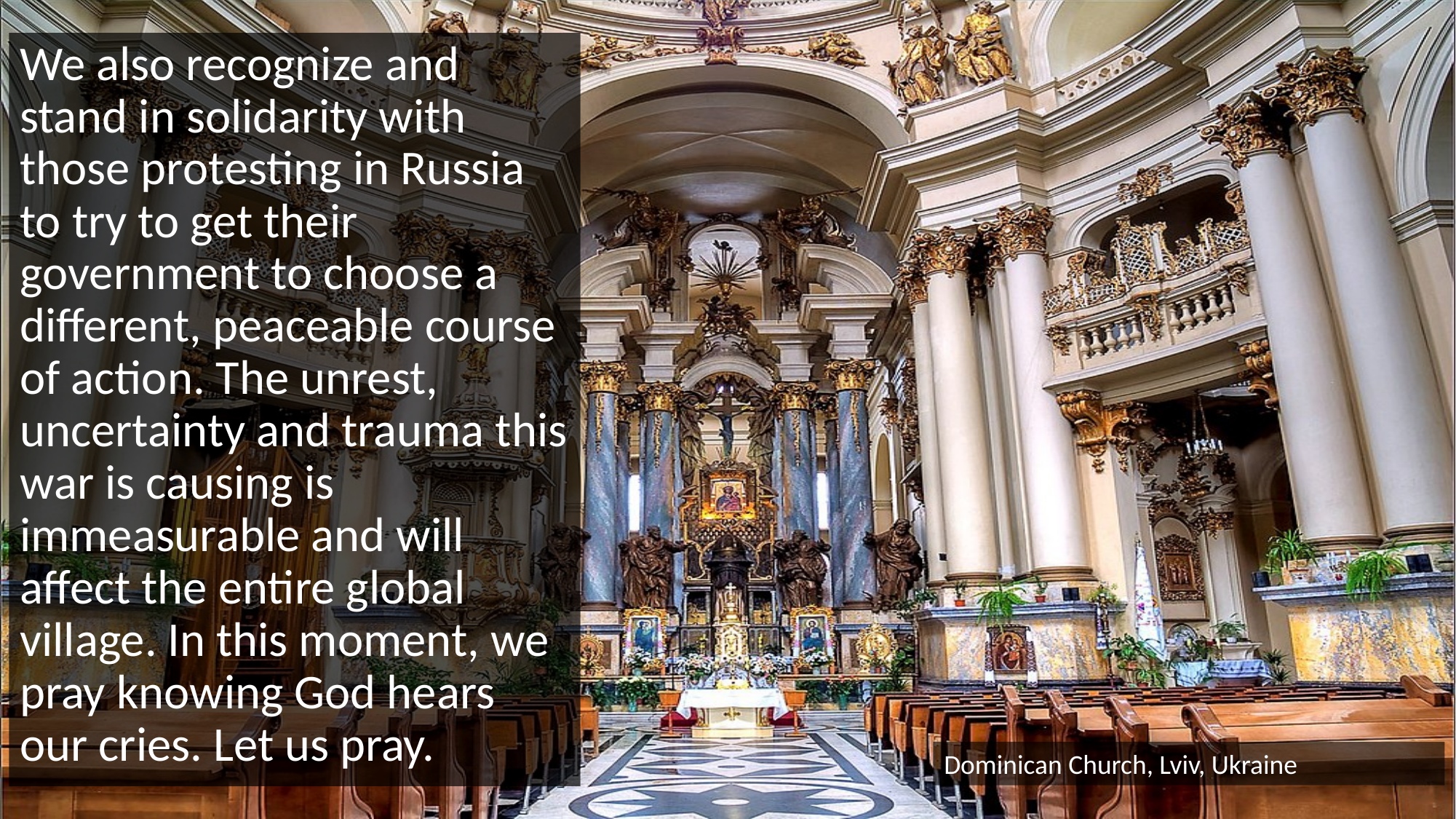

We also recognize and stand in solidarity with those protesting in Russia to try to get their government to choose a different, peaceable course of action. The unrest, uncertainty and trauma this war is causing is immeasurable and will affect the entire global village. In this moment, we pray knowing God hears our cries. Let us pray.
Dominican Church, Lviv, Ukraine